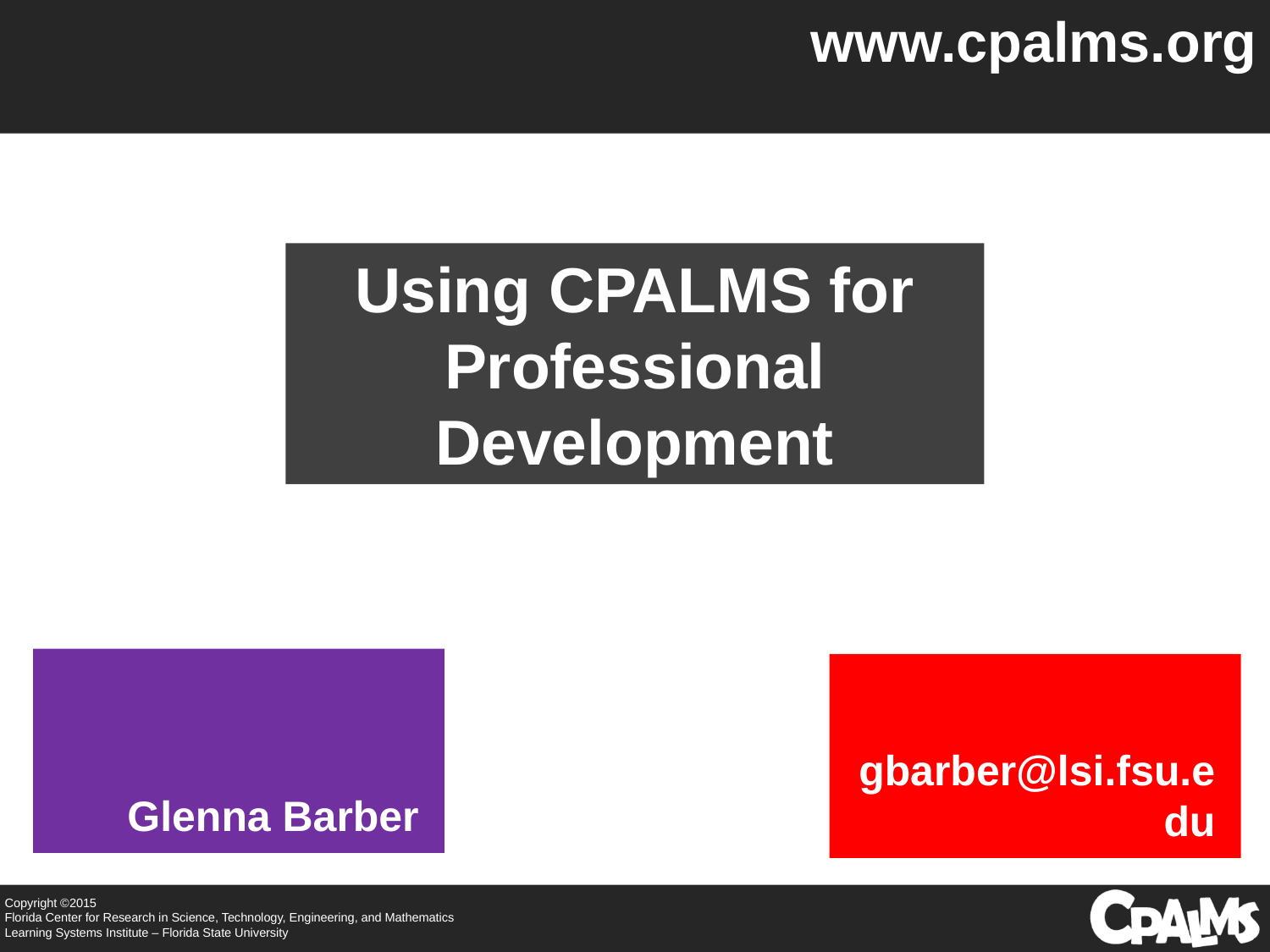

www.cpalms.org
Using CPALMS for Professional Development
Glenna Barber
gbarber@lsi.fsu.edu